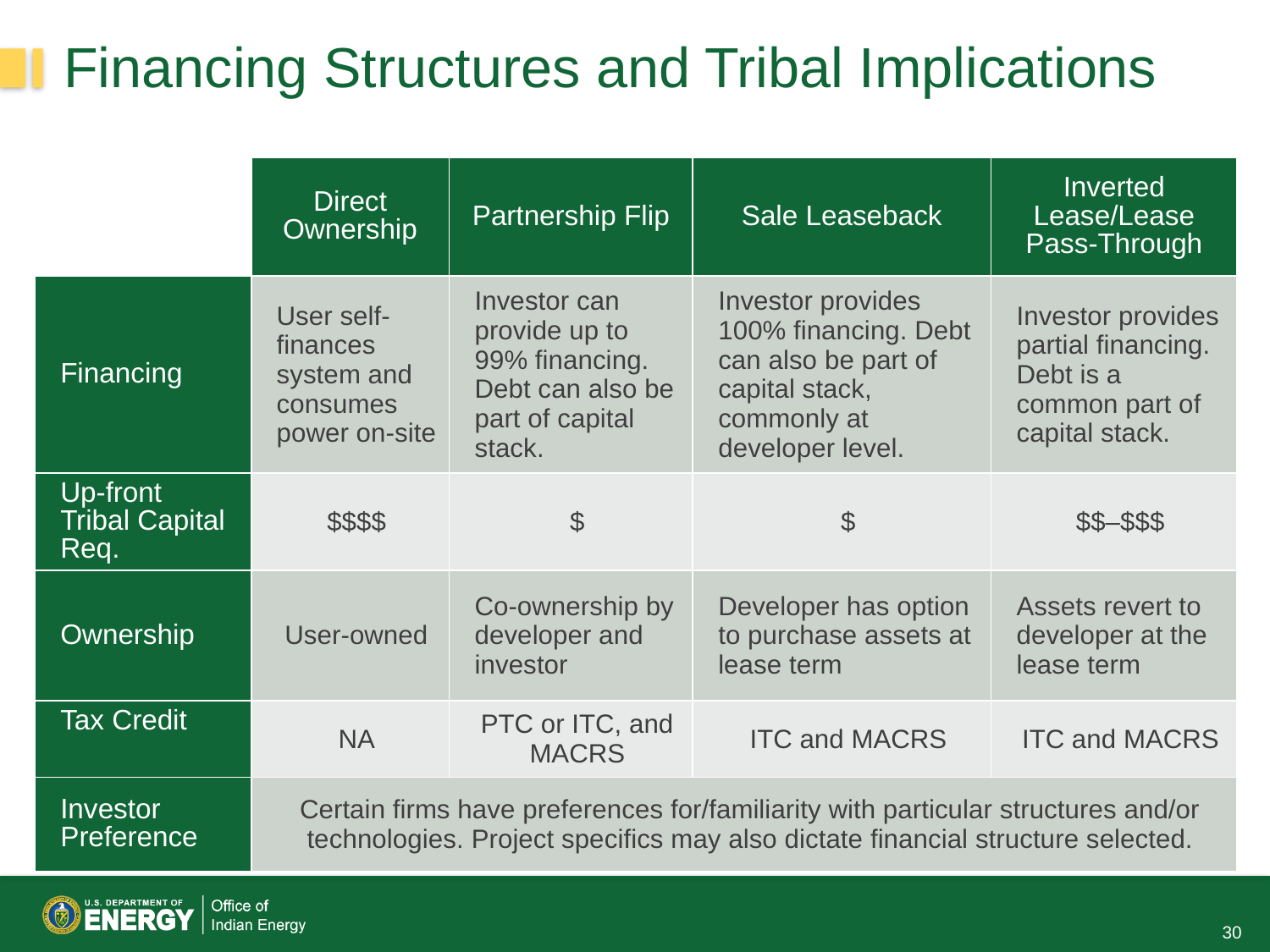

# Financing Structures and Tribal Implications
|  | Direct Ownership | Partnership Flip | Sale Leaseback | Inverted Lease/Lease Pass-Through |
| --- | --- | --- | --- | --- |
| Financing | User self-finances system and consumes power on-site | Investor can provide up to 99% financing. Debt can also be part of capital stack. | Investor provides 100% financing. Debt can also be part of capital stack, commonly at developer level. | Investor provides partial financing. Debt is a common part of capital stack. |
| Up-front Tribal Capital Req. | $$$$ | $ | $ | $$–$$$ |
| Ownership | User-owned | Co-ownership by developer and investor | Developer has option to purchase assets at lease term | Assets revert to developer at the lease term |
| Tax Credit | NA | PTC or ITC, and MACRS | ITC and MACRS | ITC and MACRS |
| Investor Preference | Certain firms have preferences for/familiarity with particular structures and/or technologies. Project specifics may also dictate financial structure selected. |  |  |  |
30